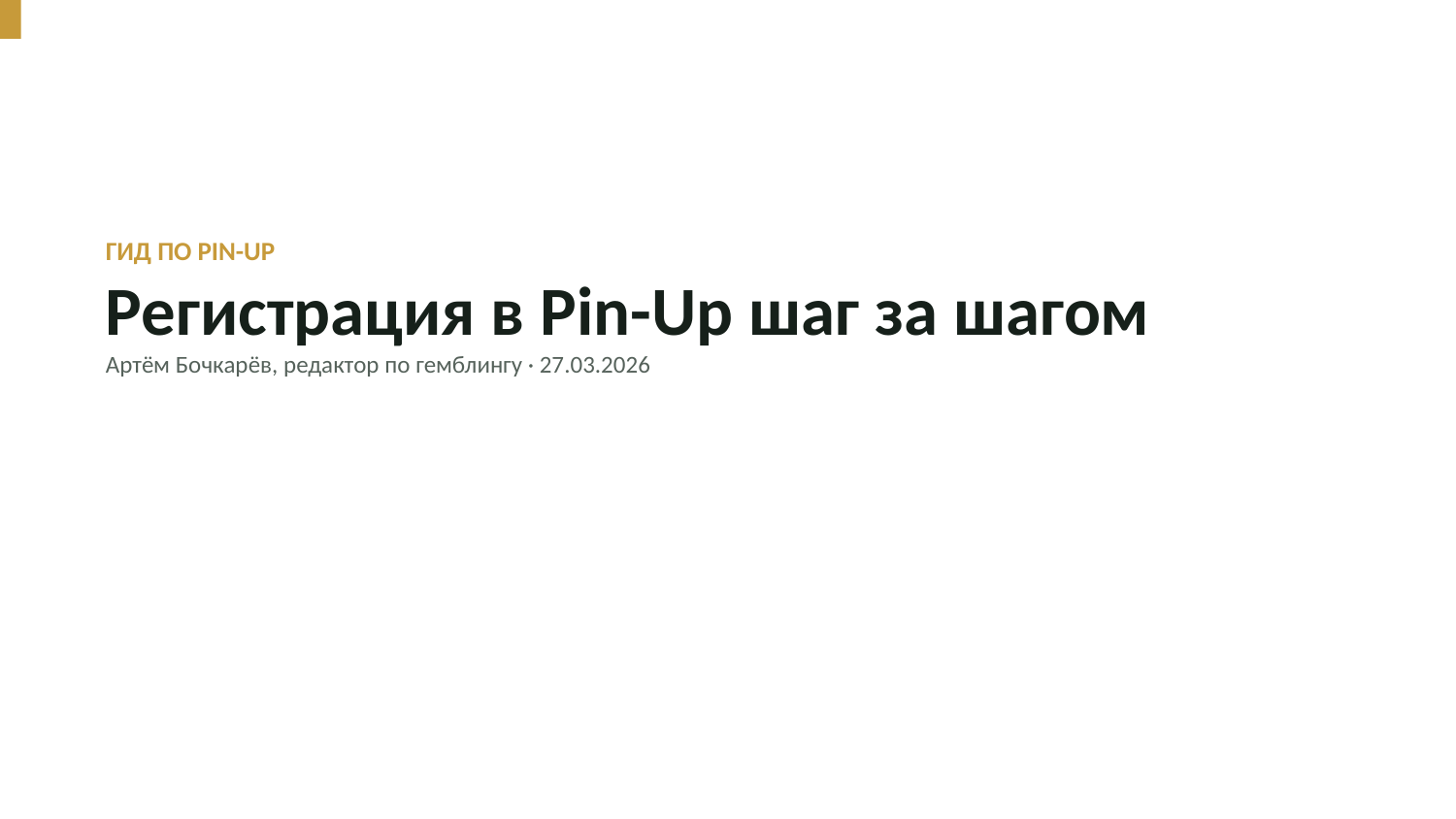

ГИД ПО PIN-UP
Регистрация в Pin-Up шаг за шагом
Артём Бочкарёв, редактор по гемблингу · 27.03.2026